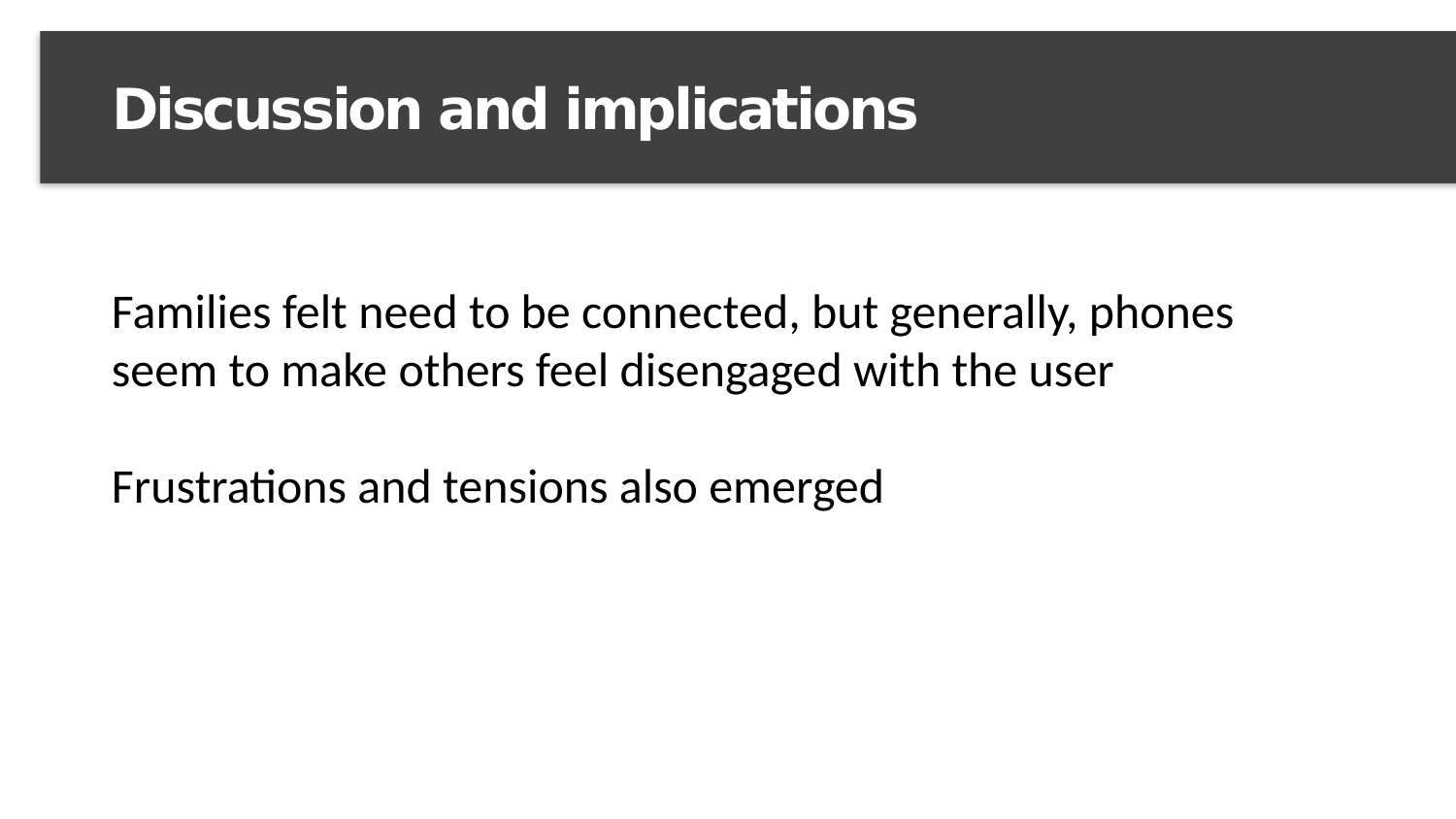

# Discussion and implications

Families felt need to be connected, but generally, phones seem to make others feel disengaged with the user

Frustrations and tensions also emerged